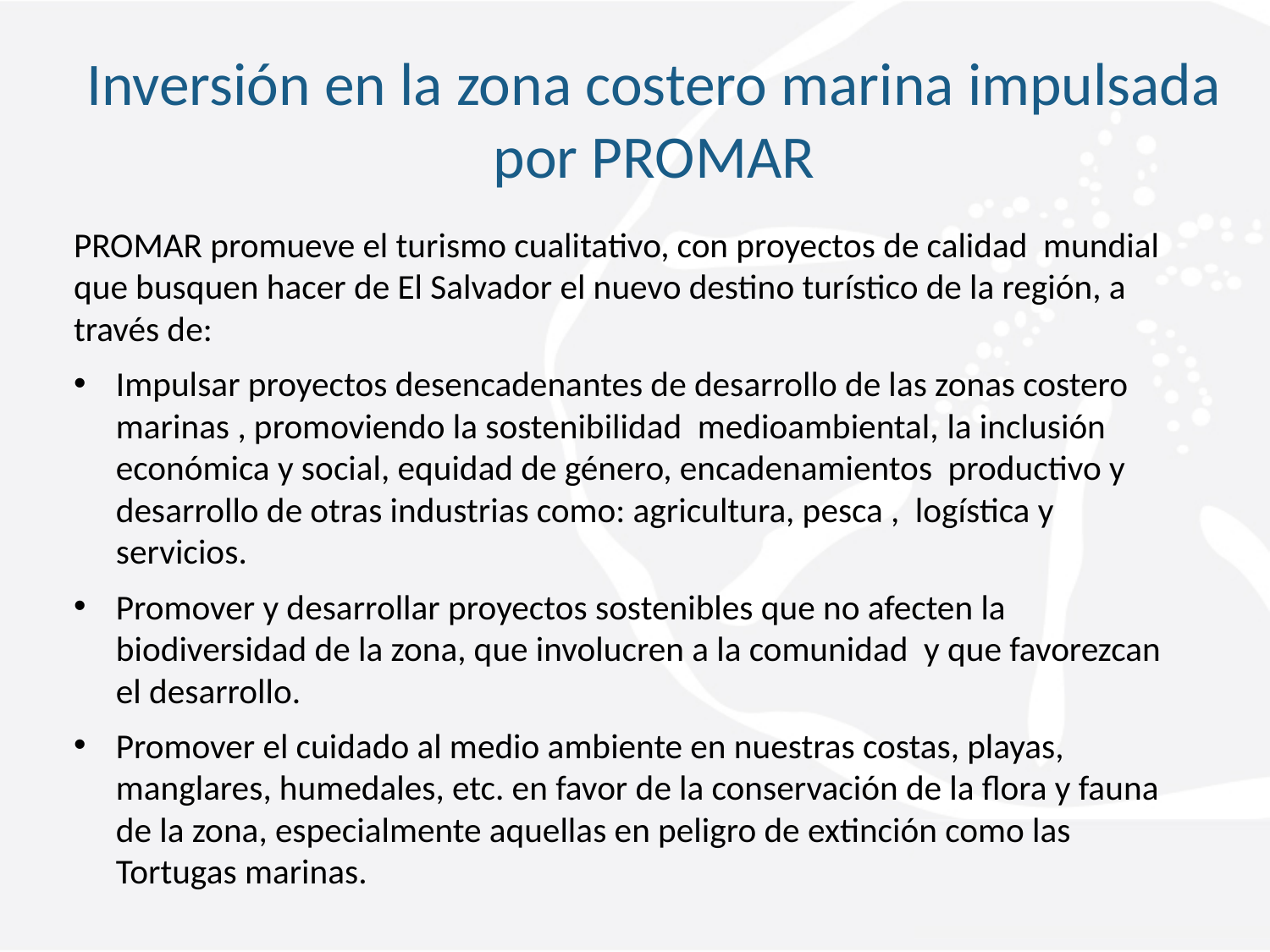

# Inversión en la zona costero marina impulsada por PROMAR
PROMAR promueve el turismo cualitativo, con proyectos de calidad  mundial que busquen hacer de El Salvador el nuevo destino turístico de la región, a través de:
Impulsar proyectos desencadenantes de desarrollo de las zonas costero marinas , promoviendo la sostenibilidad  medioambiental, la inclusión económica y social, equidad de género, encadenamientos  productivo y desarrollo de otras industrias como: agricultura, pesca ,  logística y servicios.
Promover y desarrollar proyectos sostenibles que no afecten la  biodiversidad de la zona, que involucren a la comunidad  y que favorezcan el desarrollo.
Promover el cuidado al medio ambiente en nuestras costas, playas, manglares, humedales, etc. en favor de la conservación de la flora y fauna de la zona, especialmente aquellas en peligro de extinción como las Tortugas marinas.